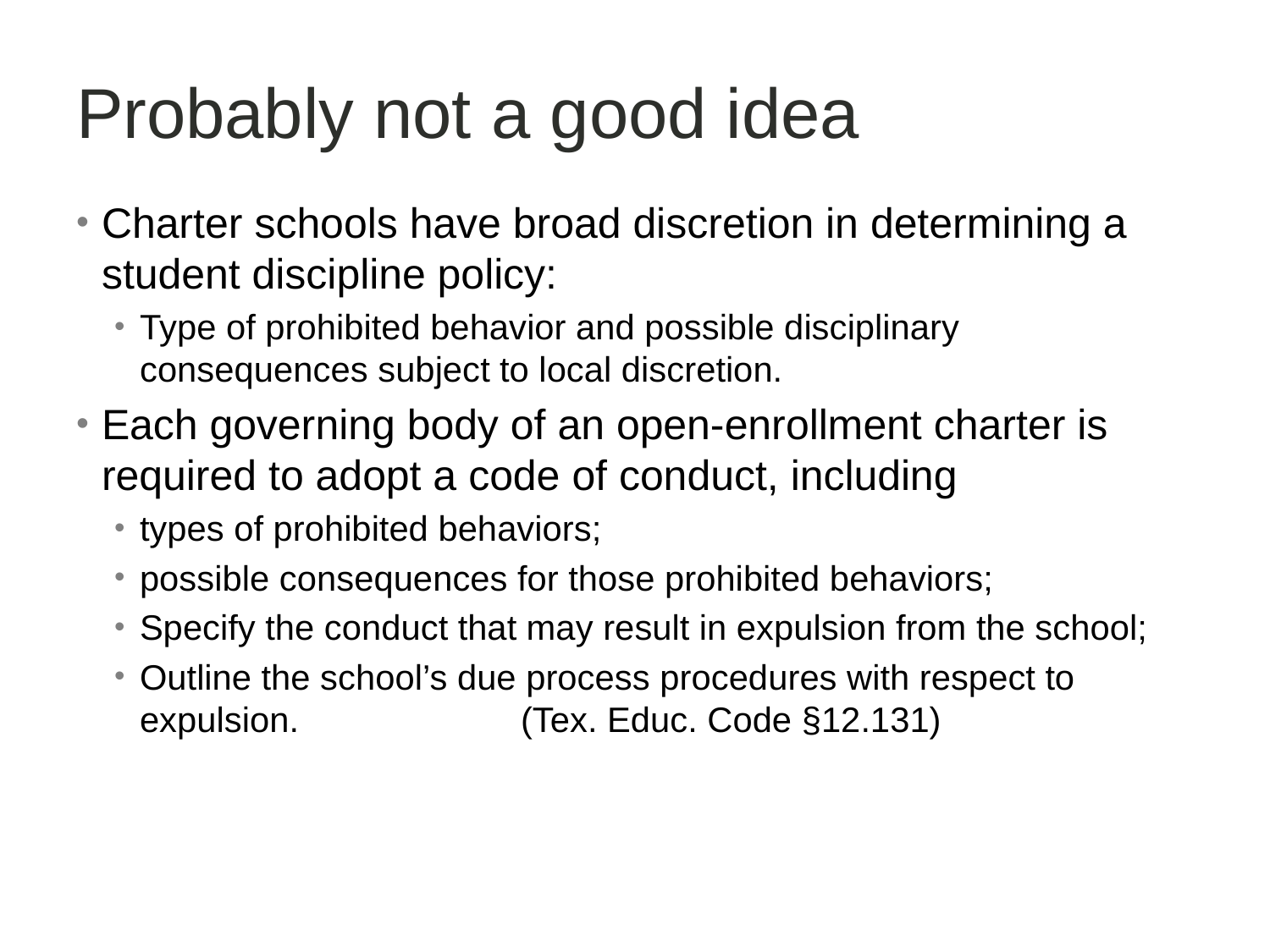

# Probably not a good idea
Charter schools have broad discretion in determining a student discipline policy:
Type of prohibited behavior and possible disciplinary consequences subject to local discretion.
Each governing body of an open-enrollment charter is required to adopt a code of conduct, including
types of prohibited behaviors;
possible consequences for those prohibited behaviors;
Specify the conduct that may result in expulsion from the school;
Outline the school’s due process procedures with respect to expulsion. 		(Tex. Educ. Code §12.131)